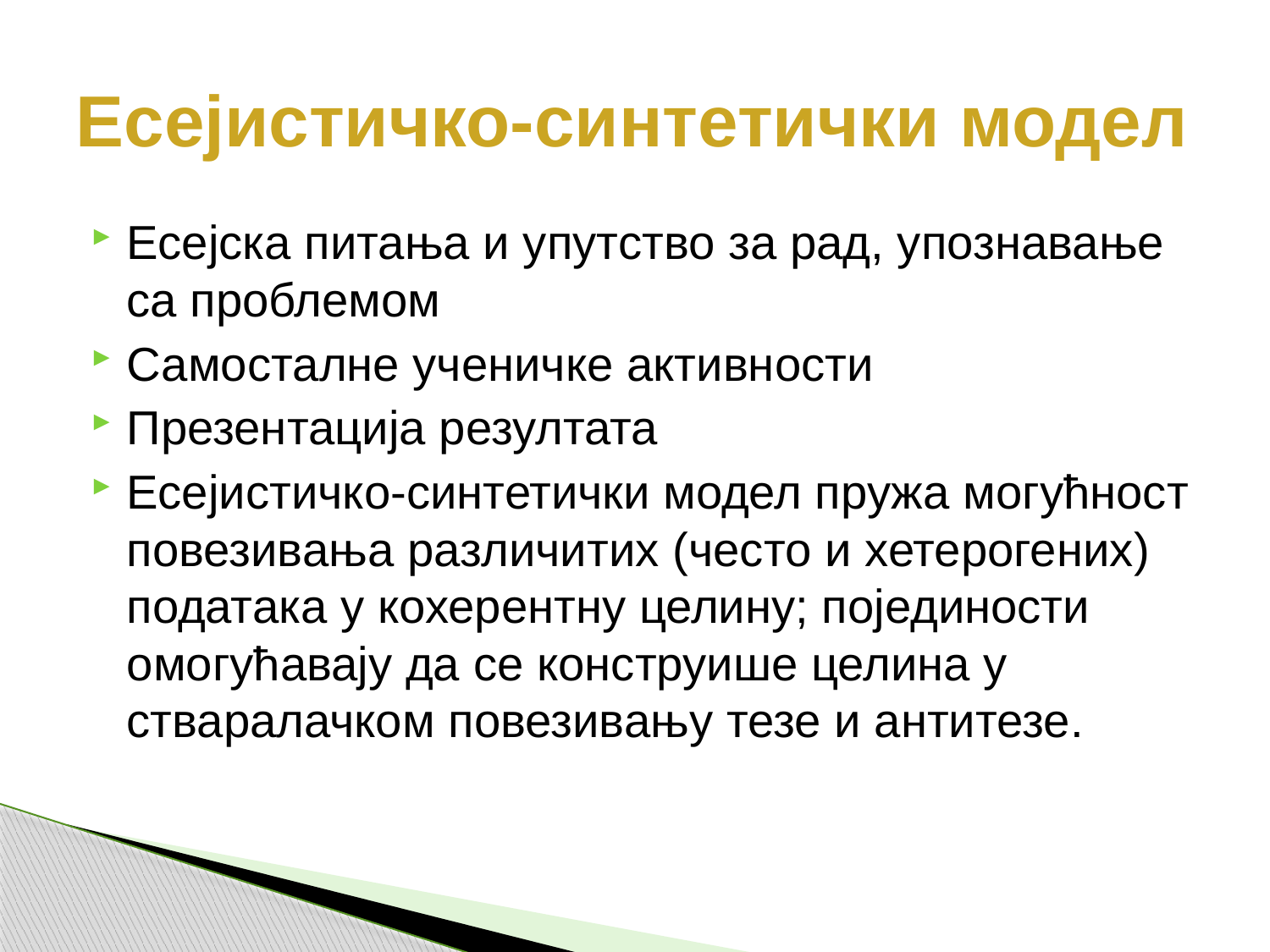

# Есејистичко-синтетички модел
Есејска питања и упутство за рад, упознавање са проблемом
Самосталне ученичке активности
Презентација резултата
Есејистичко-синтетички модел пружа могућност повезивања различитих (често и хетерогених) података у кохерентну целину; појединости омогућавају да се конструише целина у стваралачком повезивању тезе и антитезе.